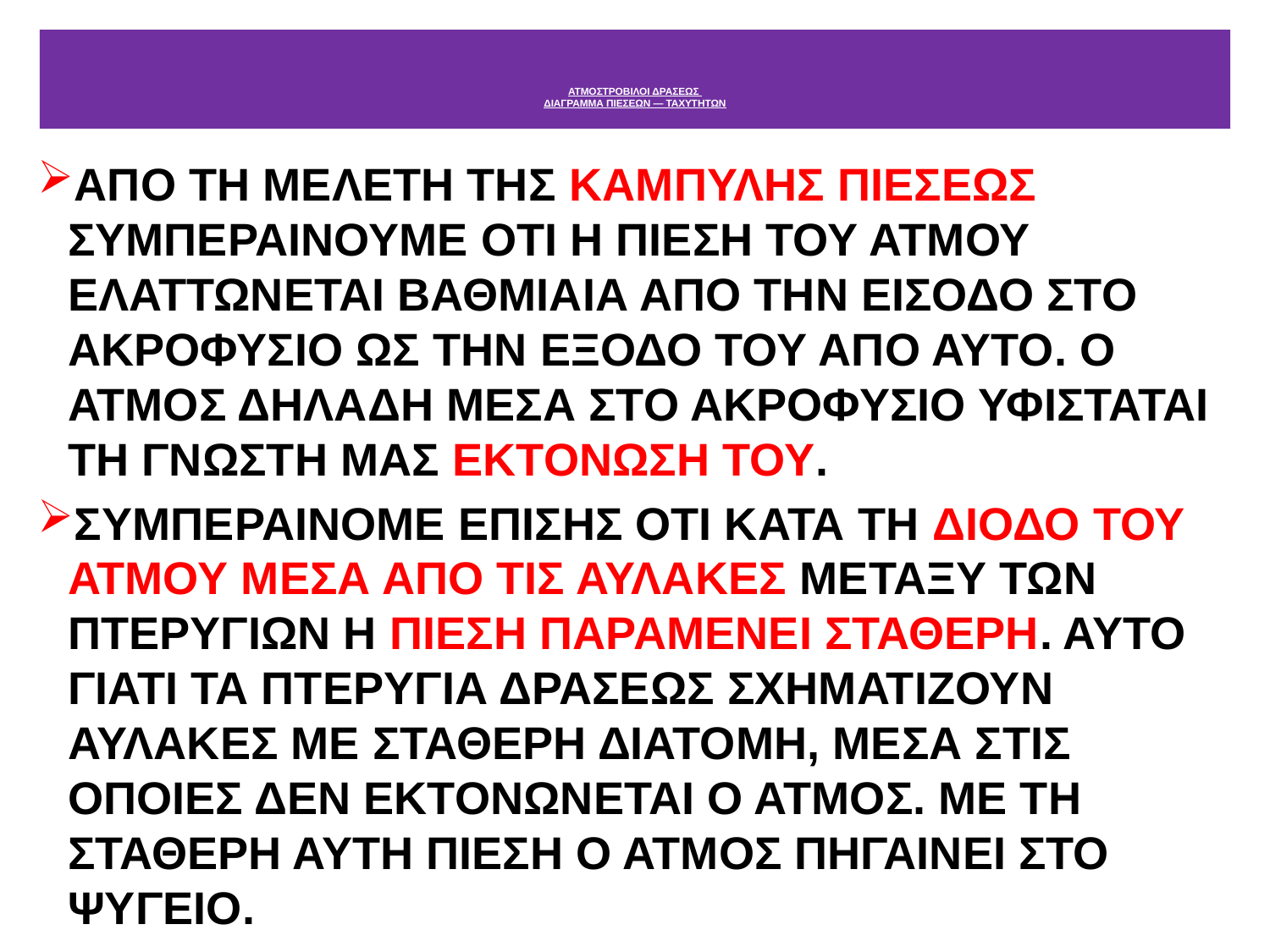

# ΑΤΜΟΣΤΡΟΒΙΛΟΙ ΔΡΑΣΕΩΣ ΔΙΑΓΡΑΜΜΑ ΠΙΕΣΕΩΝ — ΤΑΧΥΤΗΤΩΝ
ΑΠΟ ΤΗ ΜΕΛΕΤΗ ΤΗΣ ΚΑΜΠΥΛΗΣ ΠΙΕΣΕΩΣ ΣΥΜΠΕΡΑΙΝΟΥΜΕ ΟΤΙ Η ΠΙΕΣΗ ΤΟΥ ΑΤΜΟΥ ΕΛΑΤΤΩΝΕΤΑΙ ΒΑΘΜΙΑΙΑ ΑΠΟ ΤΗΝ ΕΙΣΟΔΟ ΣΤΟ ΑΚΡΟΦΥΣΙΟ ΩΣ ΤΗΝ ΕΞΟΔΟ ΤΟΥ ΑΠΟ ΑΥΤΟ. Ο ΑΤΜΟΣ ΔΗΛΑΔΗ ΜΕΣΑ ΣΤΟ ΑΚΡΟΦΥΣΙΟ ΥΦΙΣΤΑΤΑΙ ΤΗ ΓΝΩΣΤΗ ΜΑΣ ΕΚΤΟΝΩΣΗ ΤΟΥ.
ΣΥΜΠΕΡΑΙΝΟΜΕ ΕΠΙΣΗΣ ΟΤΙ ΚΑΤΑ ΤΗ ΔΙΟΔΟ ΤΟΥ ΑΤΜΟΥ ΜΕΣΑ ΑΠΟ ΤΙΣ ΑΥΛΑΚΕΣ ΜΕΤΑΞΥ ΤΩΝ ΠΤΕΡΥΓΙΩΝ Η ΠΙΕΣΗ ΠΑΡΑΜΕΝΕΙ ΣΤΑΘΕΡΗ. ΑΥΤΟ ΓΙΑΤΙ ΤΑ ΠΤΕΡΥΓΙΑ ΔΡΑΣΕΩΣ ΣΧΗΜΑΤΙΖΟΥΝ ΑΥΛΑΚΕΣ ΜΕ ΣΤΑΘΕΡΗ ΔΙΑΤΟΜΗ, ΜΕΣΑ ΣΤΙΣ ΟΠΟΙΕΣ ΔΕΝ ΕΚΤΟΝΩΝΕΤΑΙ Ο ΑΤΜΟΣ. ΜΕ ΤΗ ΣΤΑΘΕΡΗ ΑΥΤΗ ΠΙΕΣΗ Ο ΑΤΜΟΣ ΠΗΓΑΙΝΕΙ ΣΤΟ ΨΥΓΕΙΟ.